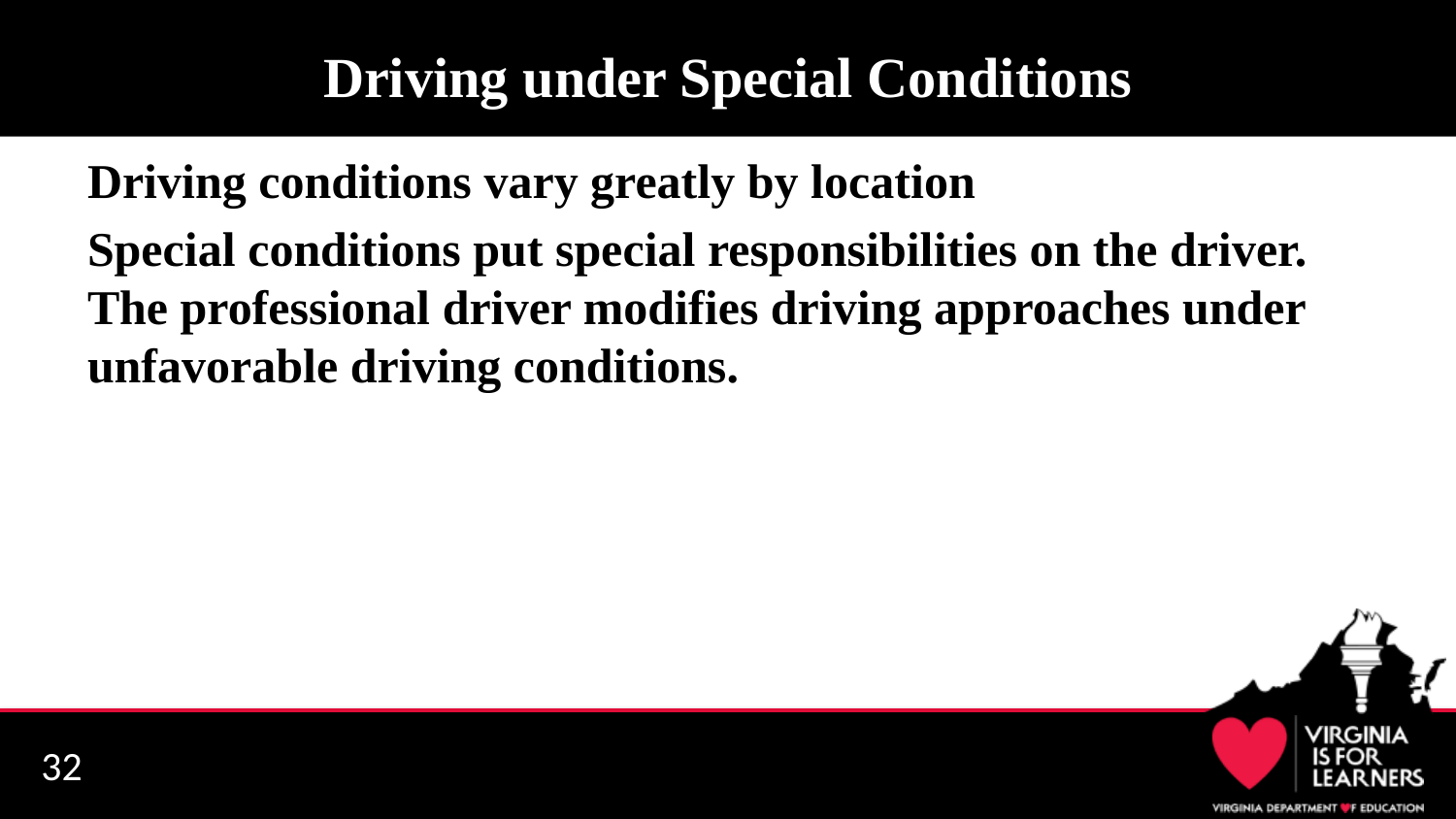

# Driving under Special Conditions
Driving conditions vary greatly by location
Special conditions put special responsibilities on the driver. The professional driver modifies driving approaches under unfavorable driving conditions.